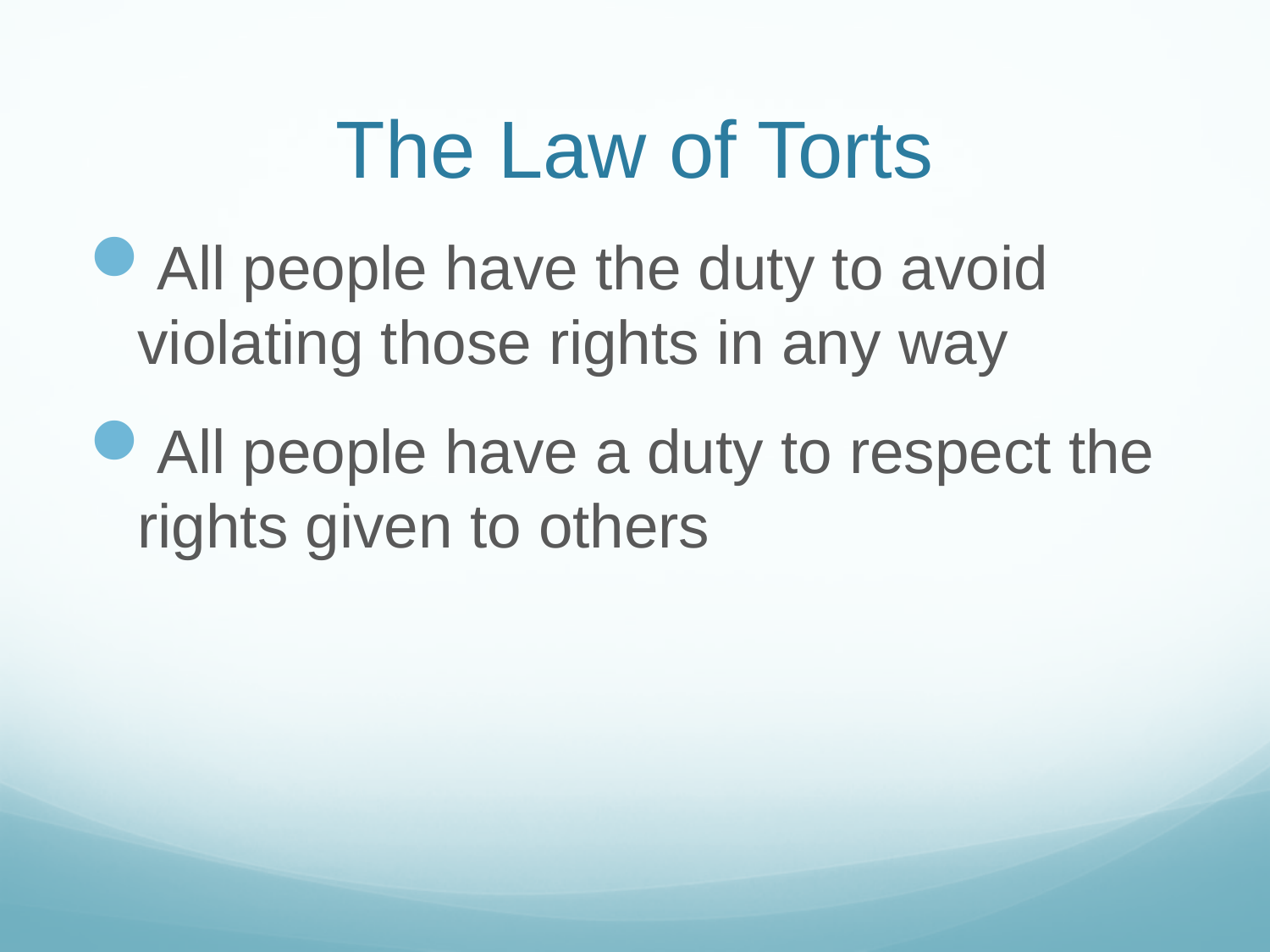

# The Law of Torts
All people have the duty to avoid violating those rights in any way
All people have a duty to respect the rights given to others